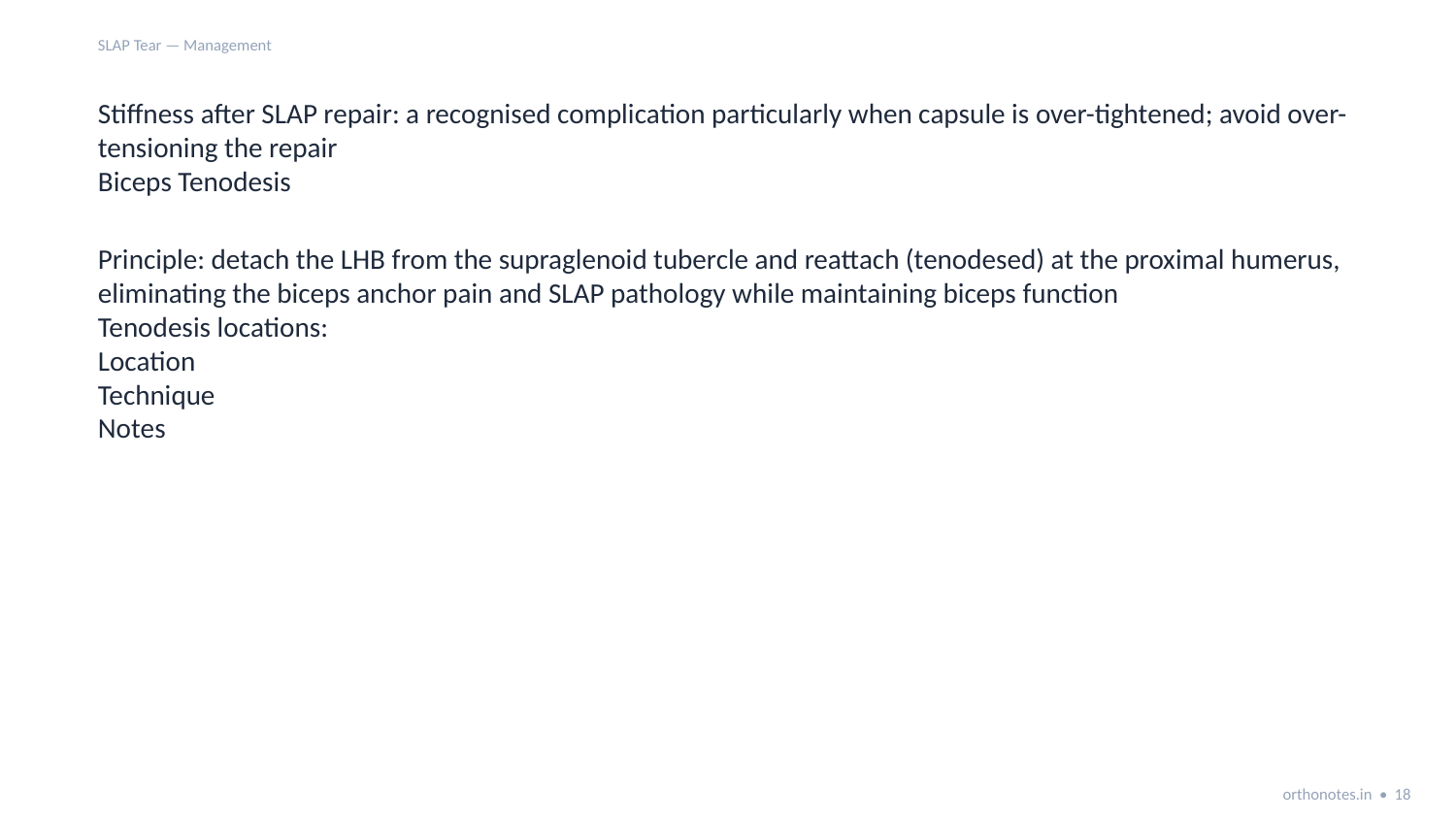

SLAP Tear — Management
Stiffness after SLAP repair: a recognised complication particularly when capsule is over-tightened; avoid over-tensioning the repair
Biceps Tenodesis
Principle: detach the LHB from the supraglenoid tubercle and reattach (tenodesed) at the proximal humerus, eliminating the biceps anchor pain and SLAP pathology while maintaining biceps function
Tenodesis locations:
Location
Technique
Notes
orthonotes.in  •  18